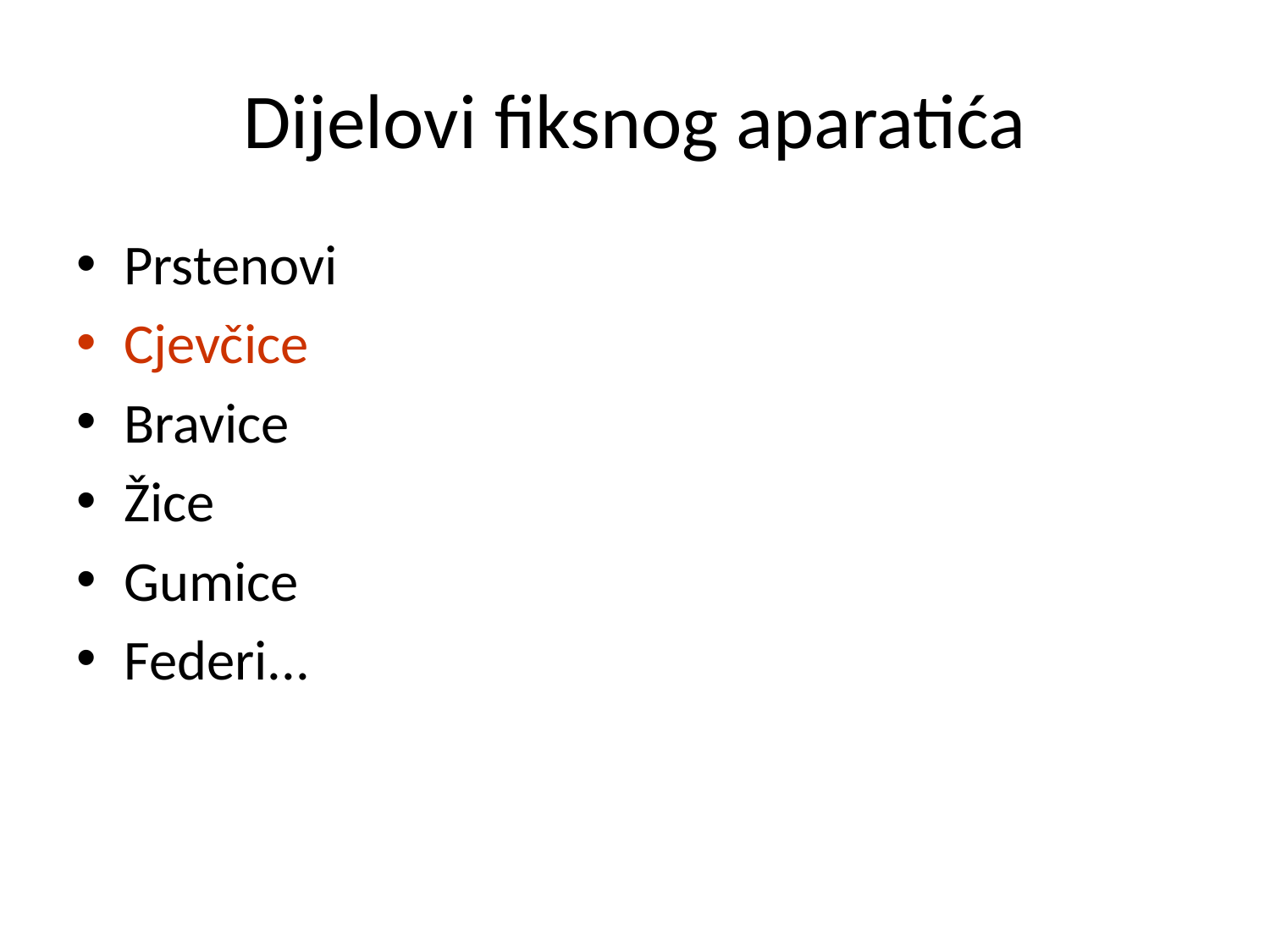

# Dijelovi fiksnog aparatića
Prstenovi
Cjevčice
Bravice
Žice
Gumice
Federi...